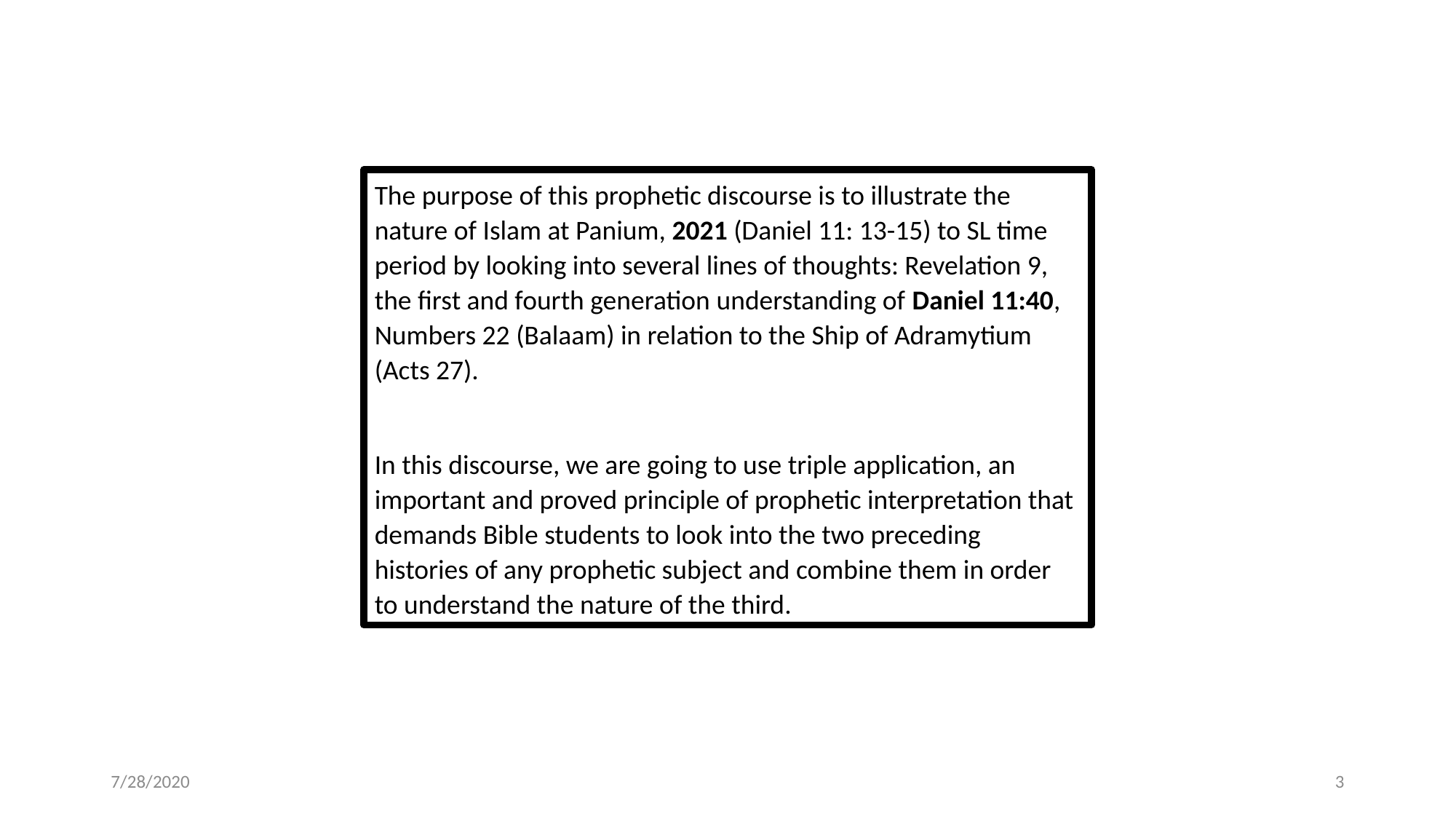

The purpose of this prophetic discourse is to illustrate the nature of Islam at Panium, 2021 (Daniel 11: 13-15) to SL time period by looking into several lines of thoughts: Revelation 9, the first and fourth generation understanding of Daniel 11:40, Numbers 22 (Balaam) in relation to the Ship of Adramytium (Acts 27).

In this discourse, we are going to use triple application, an important and proved principle of prophetic interpretation that demands Bible students to look into the two preceding histories of any prophetic subject and combine them in order to understand the nature of the third.
7/28/2020
3